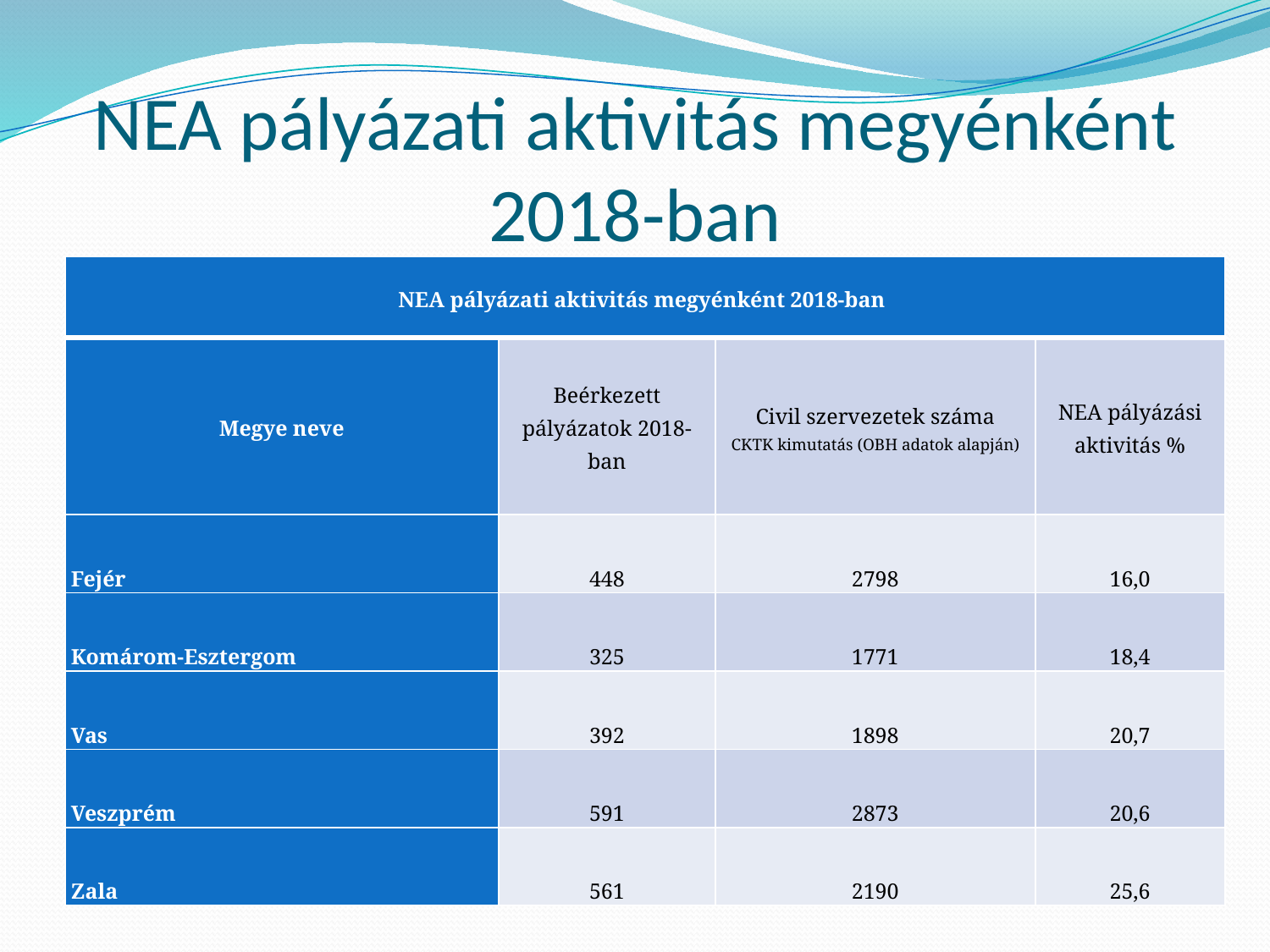

# NEA pályázati aktivitás megyénként 2018-ban
| NEA pályázati aktivitás megyénként 2018-ban |  |  |  |
| --- | --- | --- | --- |
| Megye neve | Beérkezett pályázatok 2018-ban | Civil szervezetek száma CKTK kimutatás (OBH adatok alapján) | NEA pályázási aktivitás % |
| Fejér | 448 | 2798 | 16,0 |
| Komárom-Esztergom | 325 | 1771 | 18,4 |
| Vas | 392 | 1898 | 20,7 |
| Veszprém | 591 | 2873 | 20,6 |
| Zala | 561 | 2190 | 25,6 |